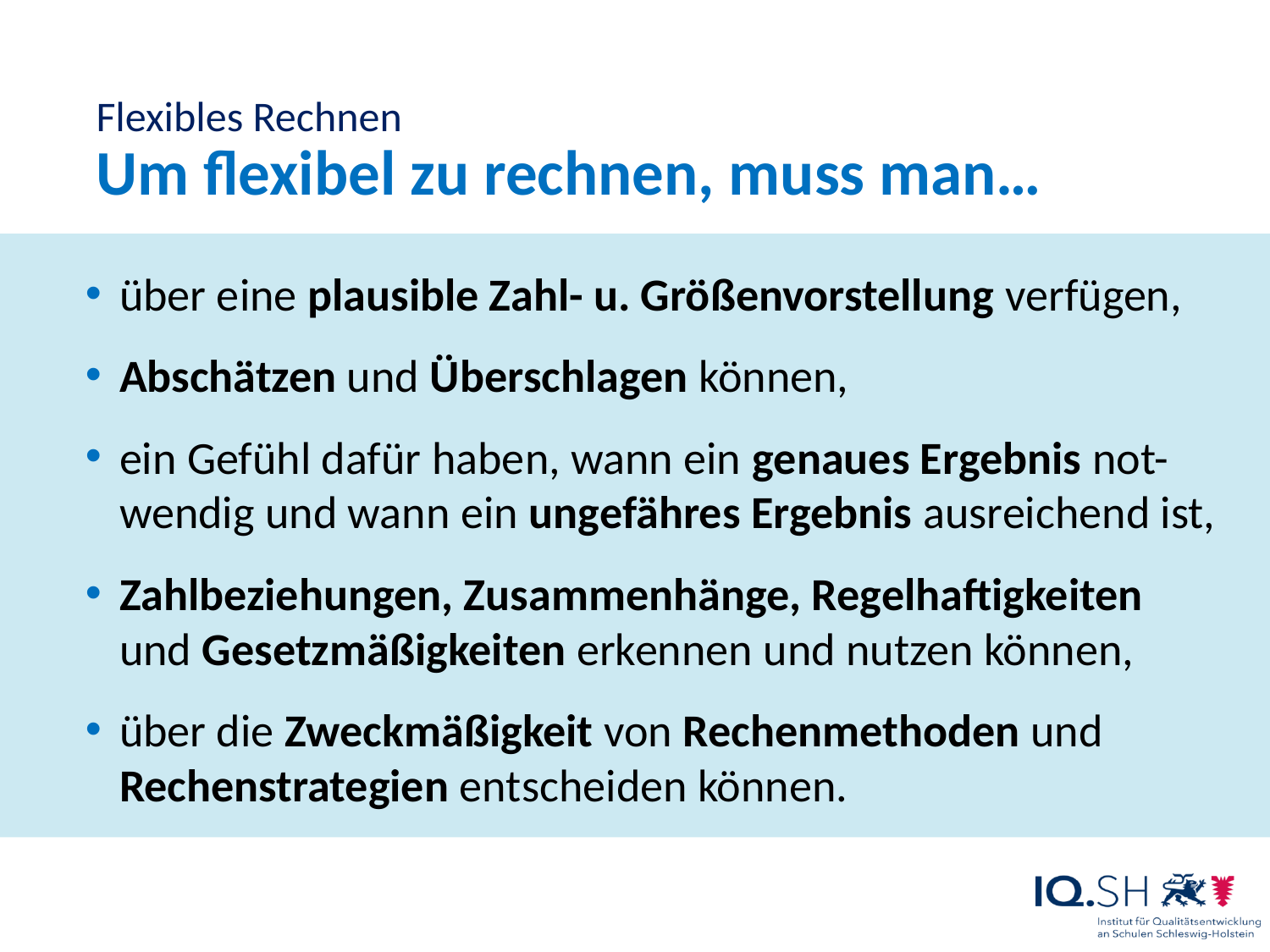

Flexibles Rechnen
Um flexibel zu rechnen, muss man…
über eine plausible Zahl- u. Größenvorstellung verfügen,
Abschätzen und Überschlagen können,
ein Gefühl dafür haben, wann ein genaues Ergebnis not-wendig und wann ein ungefähres Ergebnis ausreichend ist,
Zahlbeziehungen, Zusammenhänge, Regelhaftigkeiten und Gesetzmäßigkeiten erkennen und nutzen können,
über die Zweckmäßigkeit von Rechenmethoden und Rechenstrategien entscheiden können.